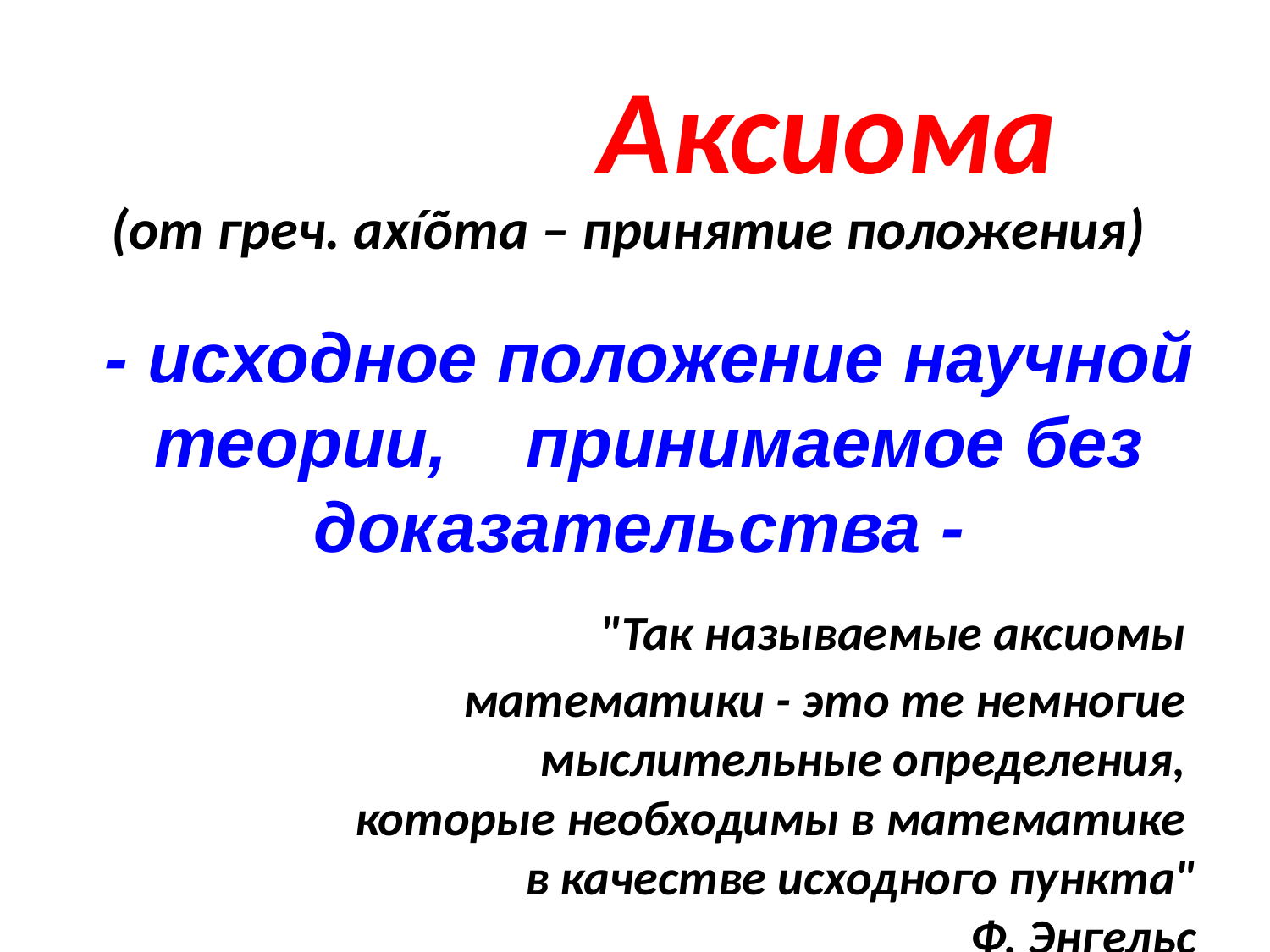

Аксиома
(от греч. axíõma – принятие положения)
- исходное положение научной теории,    принимаемое без доказательства -
 "Так называемые аксиомы
математики - это те немногие
мыслительные определения,
которые необходимы в математике
в качестве исходного пункта"
                                              Ф. Энгельс